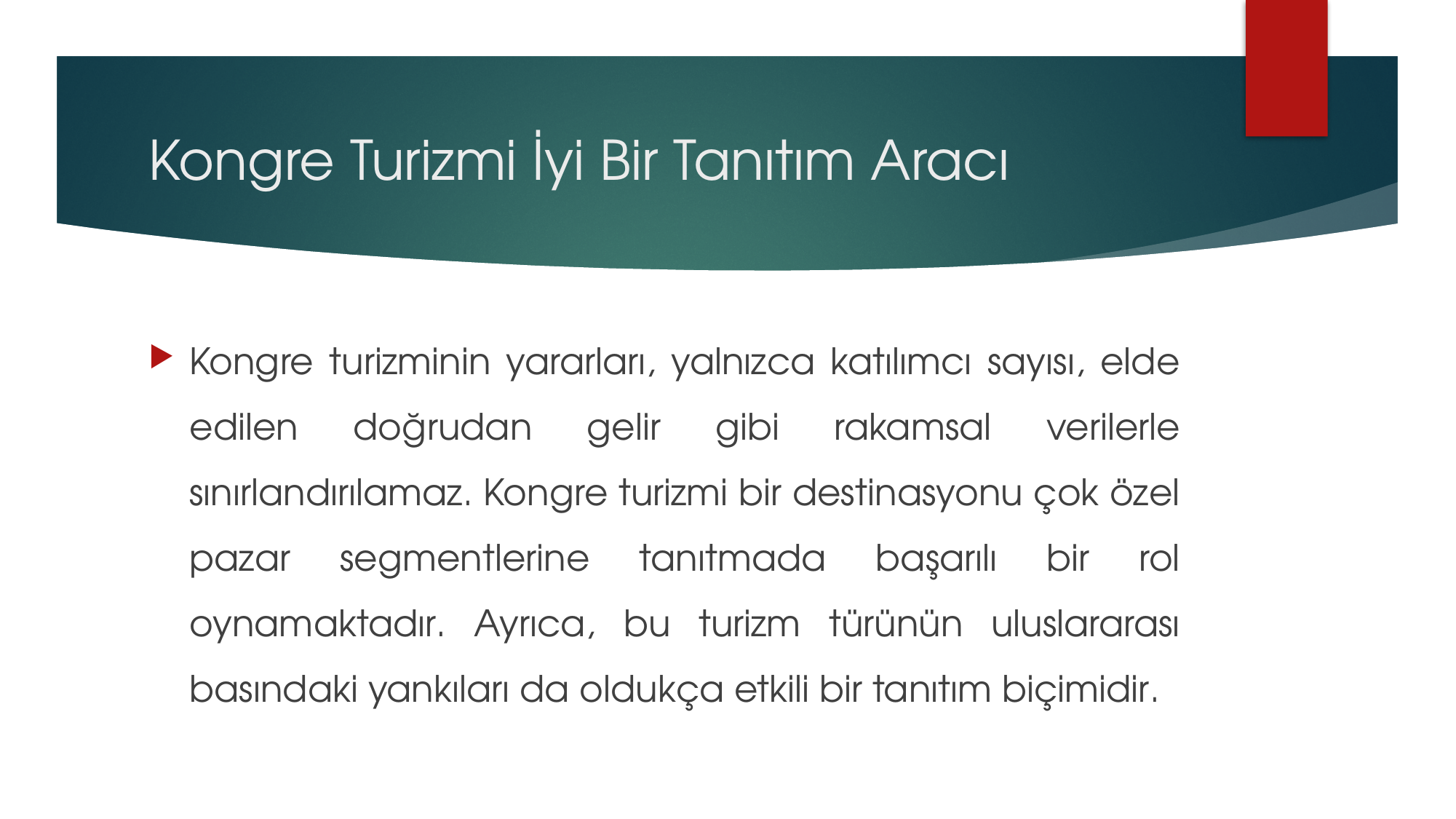

# Kongre Turizmi İyi Bir Tanıtım Aracı
Kongre turizminin yararları, yalnızca katılımcı sayısı, elde edilen doğrudan gelir gibi rakamsal verilerle sınırlandırılamaz. Kongre turizmi bir destinasyonu çok özel pazar segmentlerine tanıtmada başarılı bir rol oynamaktadır. Ayrıca, bu turizm türünün uluslararası basındaki yankıları da oldukça etkili bir tanıtım biçimidir.